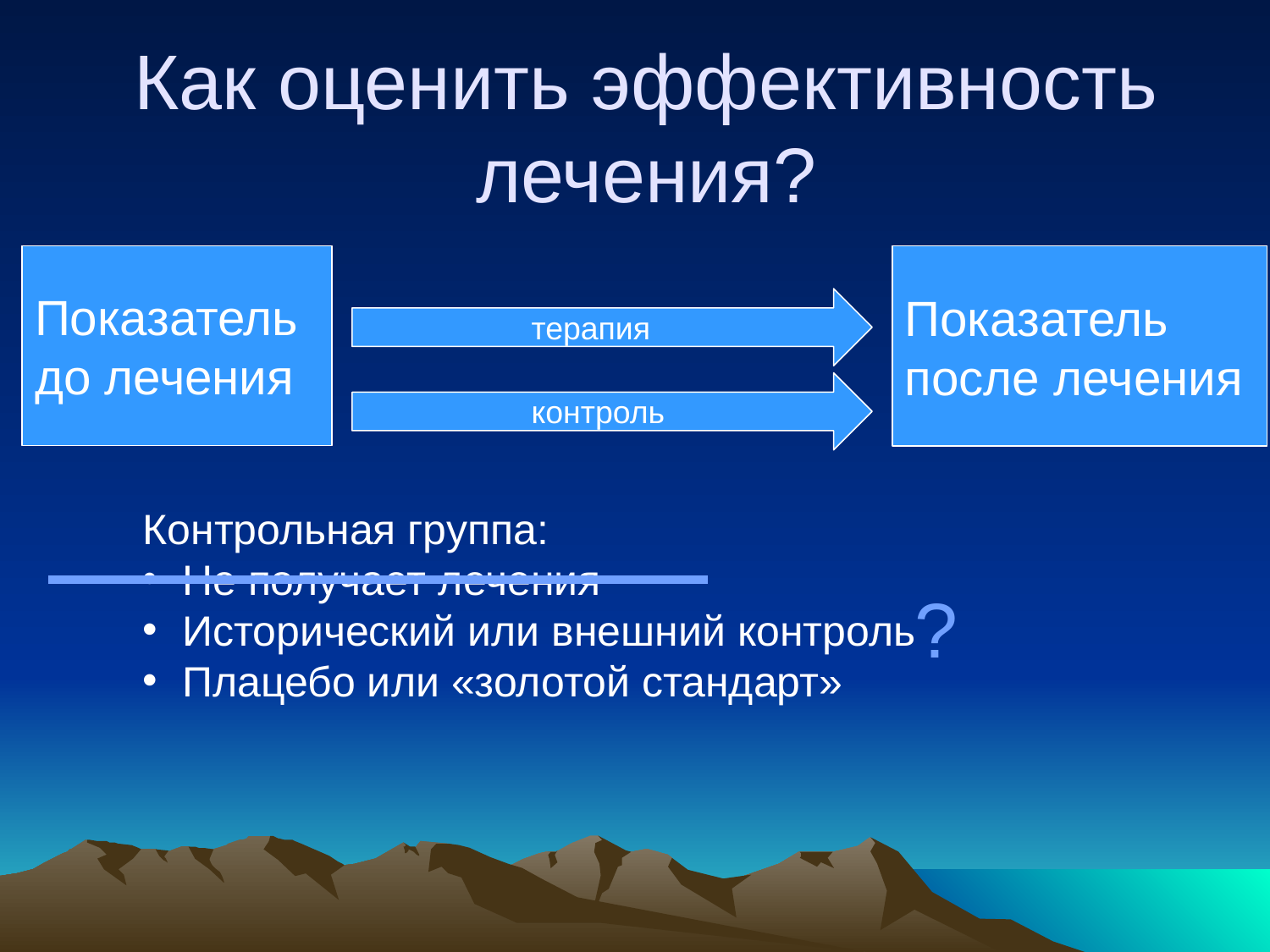

# Как оценить эффективность лечения?
Показатель до лечения
Показатель после лечения

терапия

контроль
Контрольная группа:
Не получает лечения
Исторический или внешний контроль
Плацебо или «золотой стандарт»
?